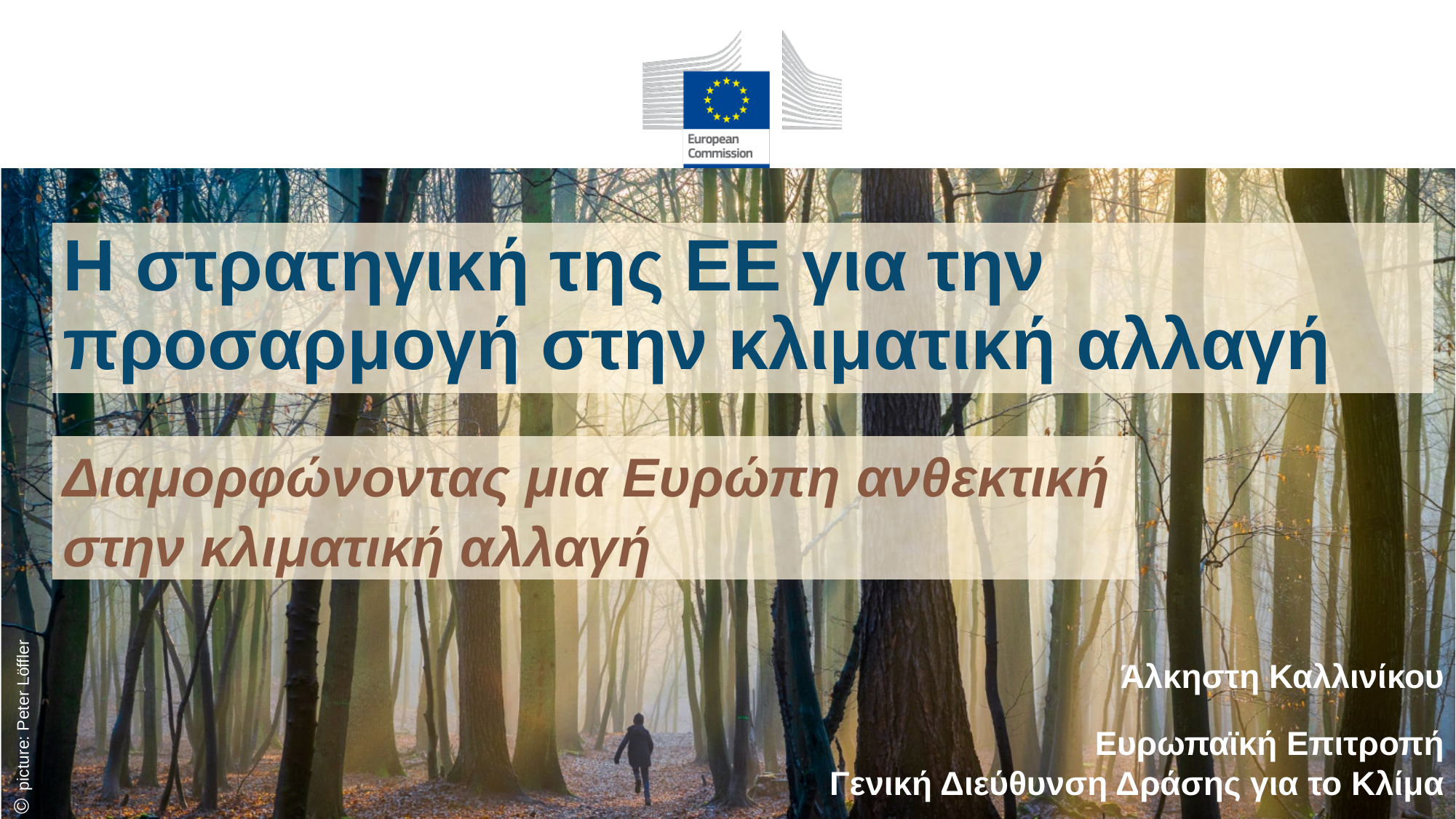

# Η στρατηγική της ΕΕ για την προσαρμογή στην κλιματική αλλαγή
Διαμορφώνοντας μια Ευρώπη ανθεκτική
στην κλιματική αλλαγή
Άλκηστη Καλλινίκου
Ευρωπαϊκή Επιτροπή
Γενική Διεύθυνση Δράσης για το Κλίμα
© picture: Peter Löffler